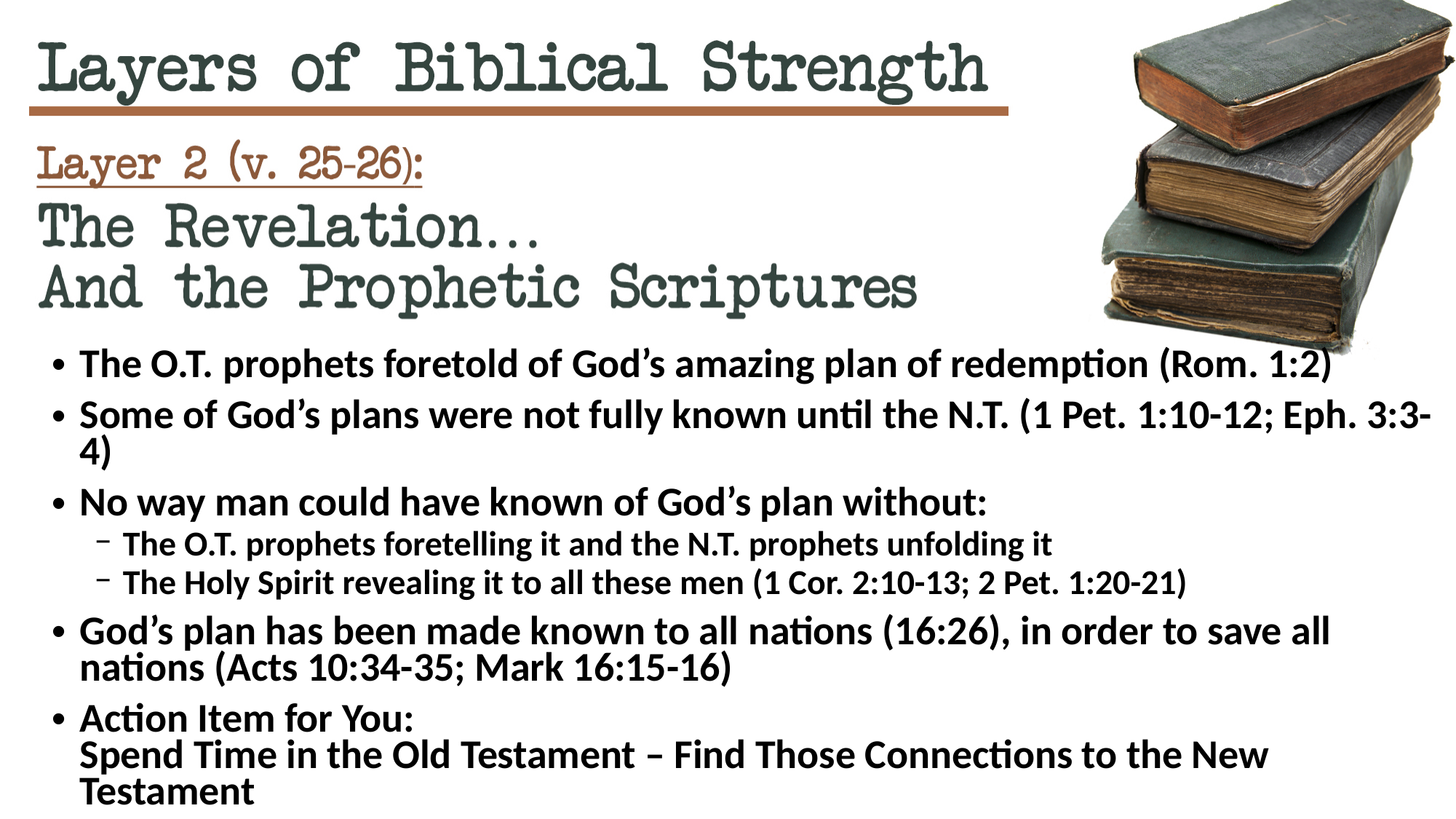

The O.T. prophets foretold of God’s amazing plan of redemption (Rom. 1:2)
Some of God’s plans were not fully known until the N.T. (1 Pet. 1:10-12; Eph. 3:3-4)
No way man could have known of God’s plan without:
The O.T. prophets foretelling it and the N.T. prophets unfolding it
The Holy Spirit revealing it to all these men (1 Cor. 2:10-13; 2 Pet. 1:20-21)
God’s plan has been made known to all nations (16:26), in order to save all nations (Acts 10:34-35; Mark 16:15-16)
Action Item for You:
Spend Time in the Old Testament – Find Those Connections to the New Testament